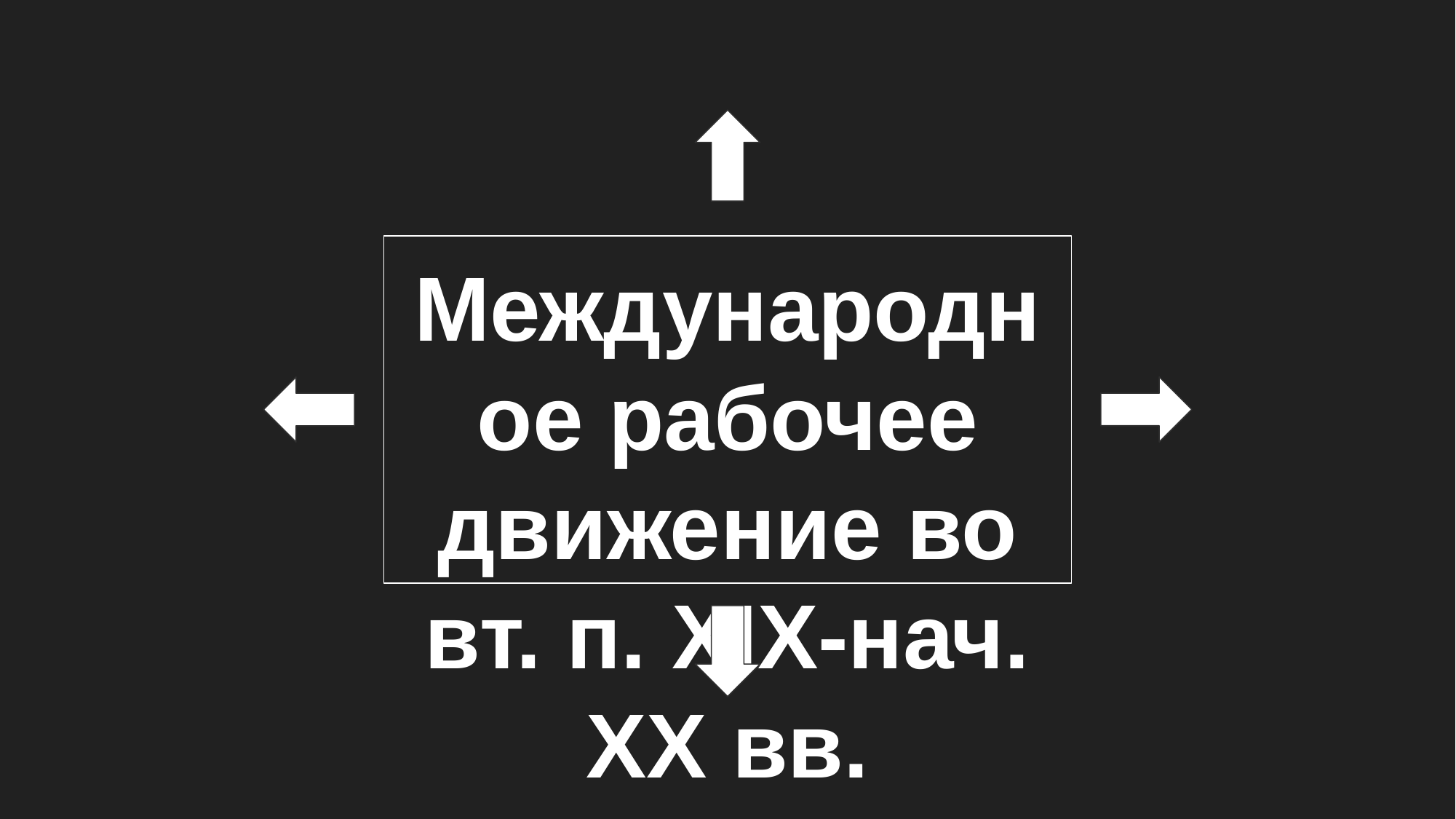

# Международное рабочее движение во вт. п. XIX-нач. XX вв.